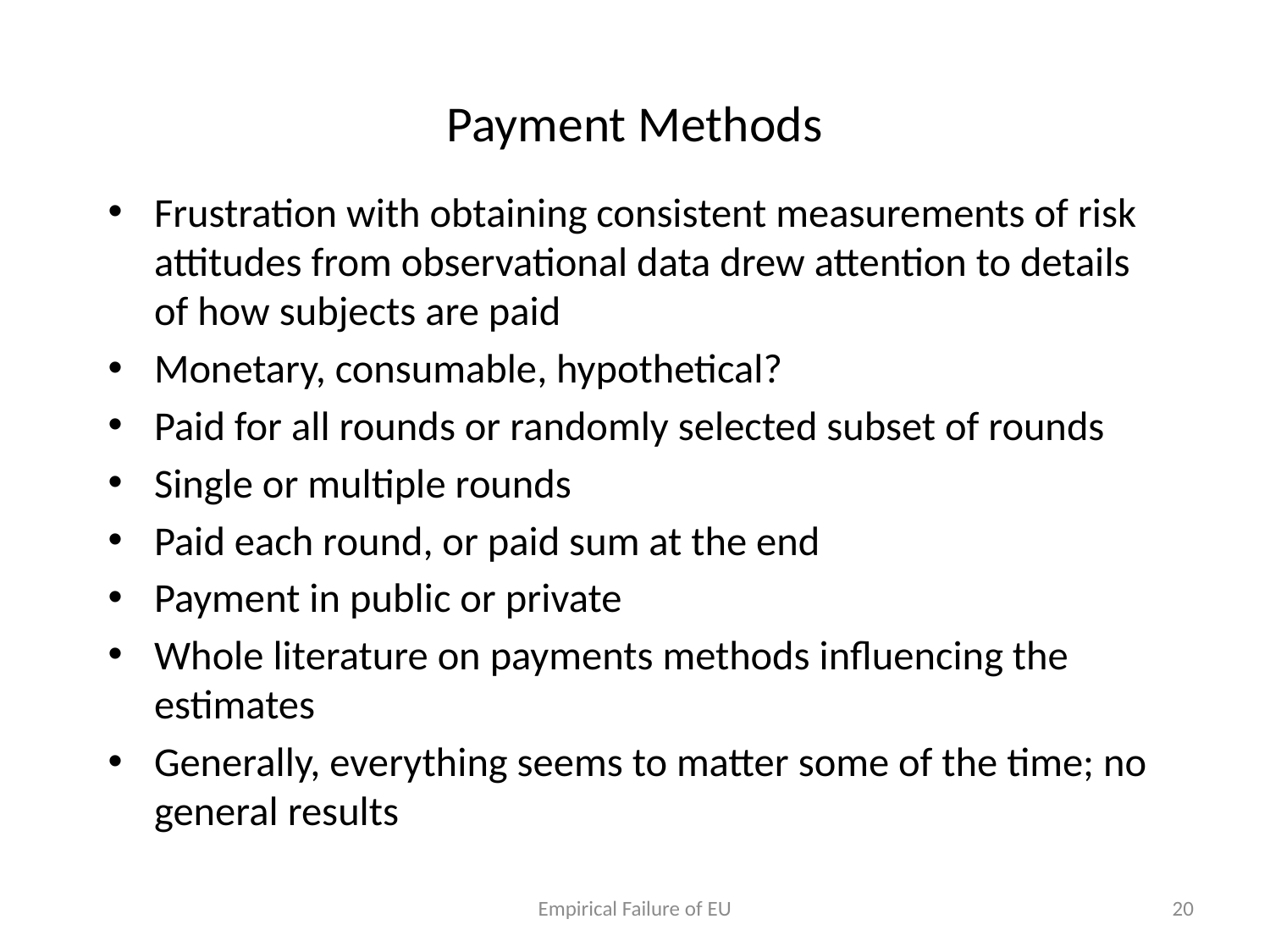

# Payment Methods
Frustration with obtaining consistent measurements of risk attitudes from observational data drew attention to details of how subjects are paid
Monetary, consumable, hypothetical?
Paid for all rounds or randomly selected subset of rounds
Single or multiple rounds
Paid each round, or paid sum at the end
Payment in public or private
Whole literature on payments methods influencing the estimates
Generally, everything seems to matter some of the time; no general results

Empirical Failure of EU
20